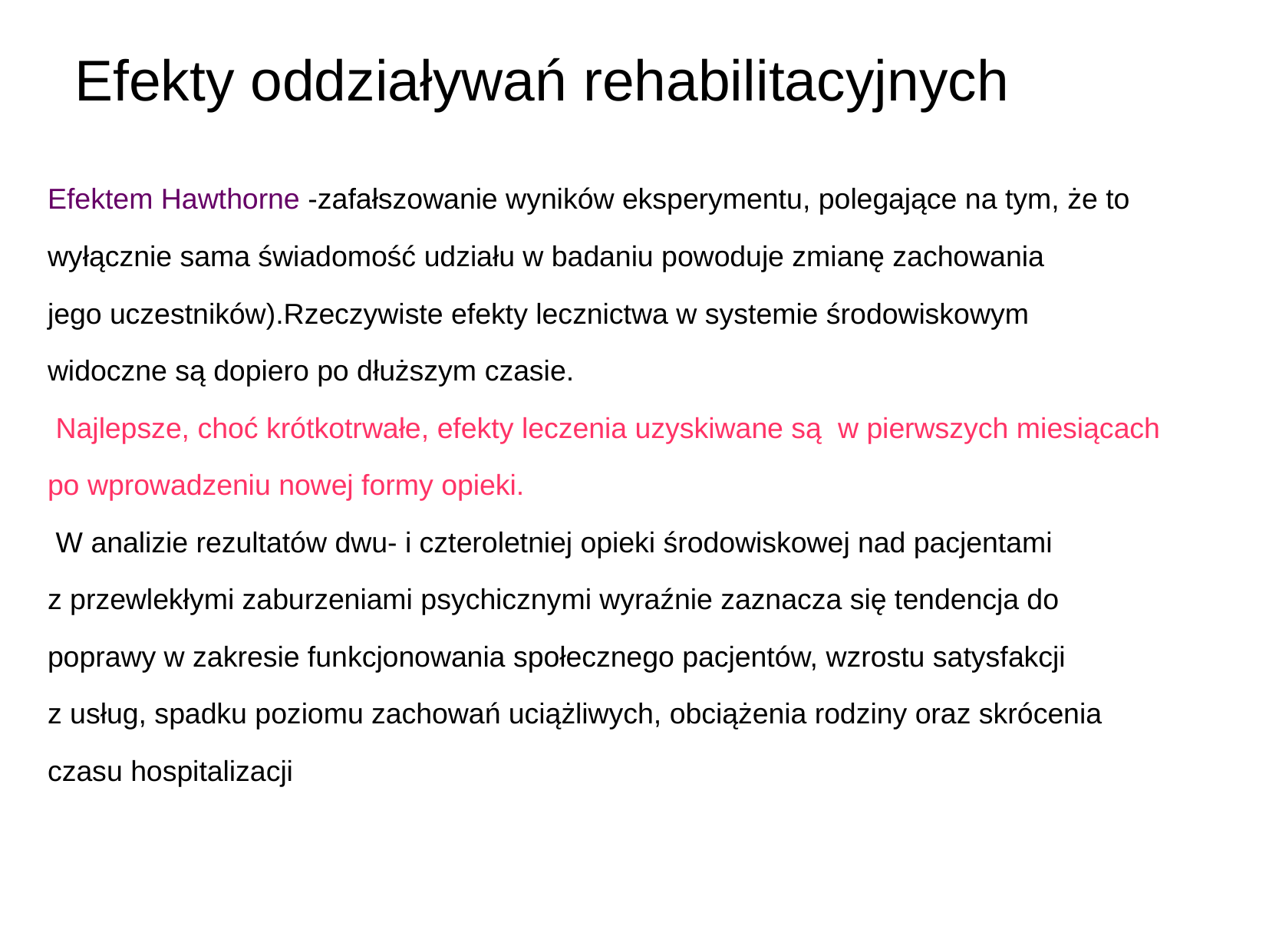

# Efekty oddziaływań rehabilitacyjnych

Efektem Hawthorne -zafałszowanie wyników eksperymentu, polegające na tym, że to
wyłącznie sama świadomość udziału w badaniu powoduje zmianę zachowania
jego uczestników).Rzeczywiste efekty lecznictwa w systemie środowiskowym
widoczne są dopiero po dłuższym czasie.
 Najlepsze, choć krótkotrwałe, efekty leczenia uzyskiwane są  w pierwszych miesiącach
po wprowadzeniu nowej formy opieki.
 W analizie rezultatów dwu- i czteroletniej opieki środowiskowej nad pacjentami
z przewlekłymi zaburzeniami psychicznymi wyraźnie zaznacza się tendencja do
poprawy w zakresie funkcjonowania społecznego pacjentów, wzrostu satysfakcji
z usług, spadku poziomu zachowań uciążliwych, obciążenia rodziny oraz skrócenia
czasu hospitalizacji